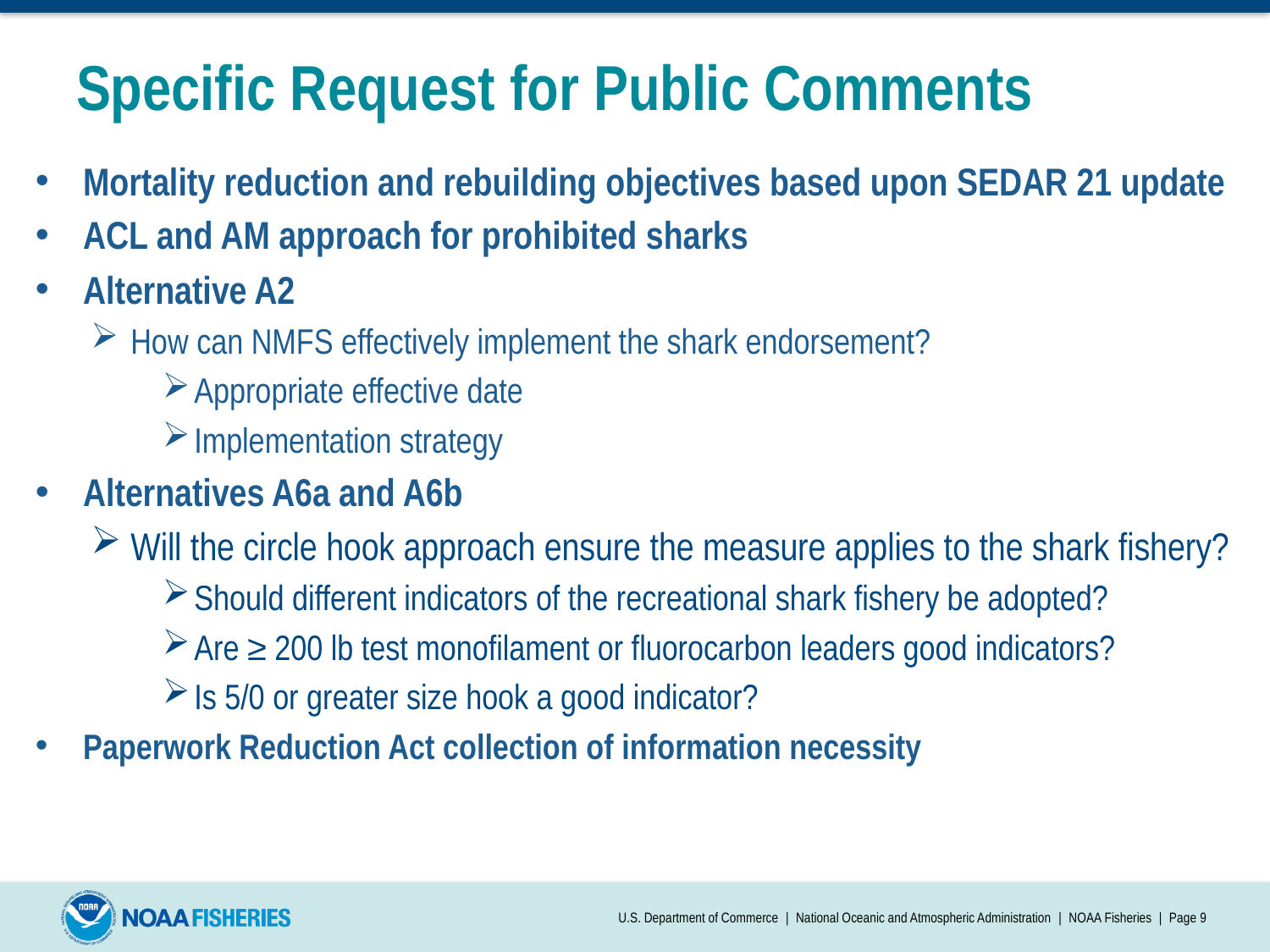

# Specific Request for Public Comments
Mortality reduction and rebuilding objectives based upon SEDAR 21 update
ACL and AM approach for prohibited sharks
Alternative A2
How can NMFS effectively implement the shark endorsement?
Appropriate effective date
Implementation strategy
Alternatives A6a and A6b
Will the circle hook approach ensure the measure applies to the shark fishery?
Should different indicators of the recreational shark fishery be adopted?
Are ≥ 200 lb test monofilament or fluorocarbon leaders good indicators?
Is 5/0 or greater size hook a good indicator?
Paperwork Reduction Act collection of information necessity

U.S. Department of Commerce | National Oceanic and Atmospheric Administration | NOAA Fisheries | Page 9